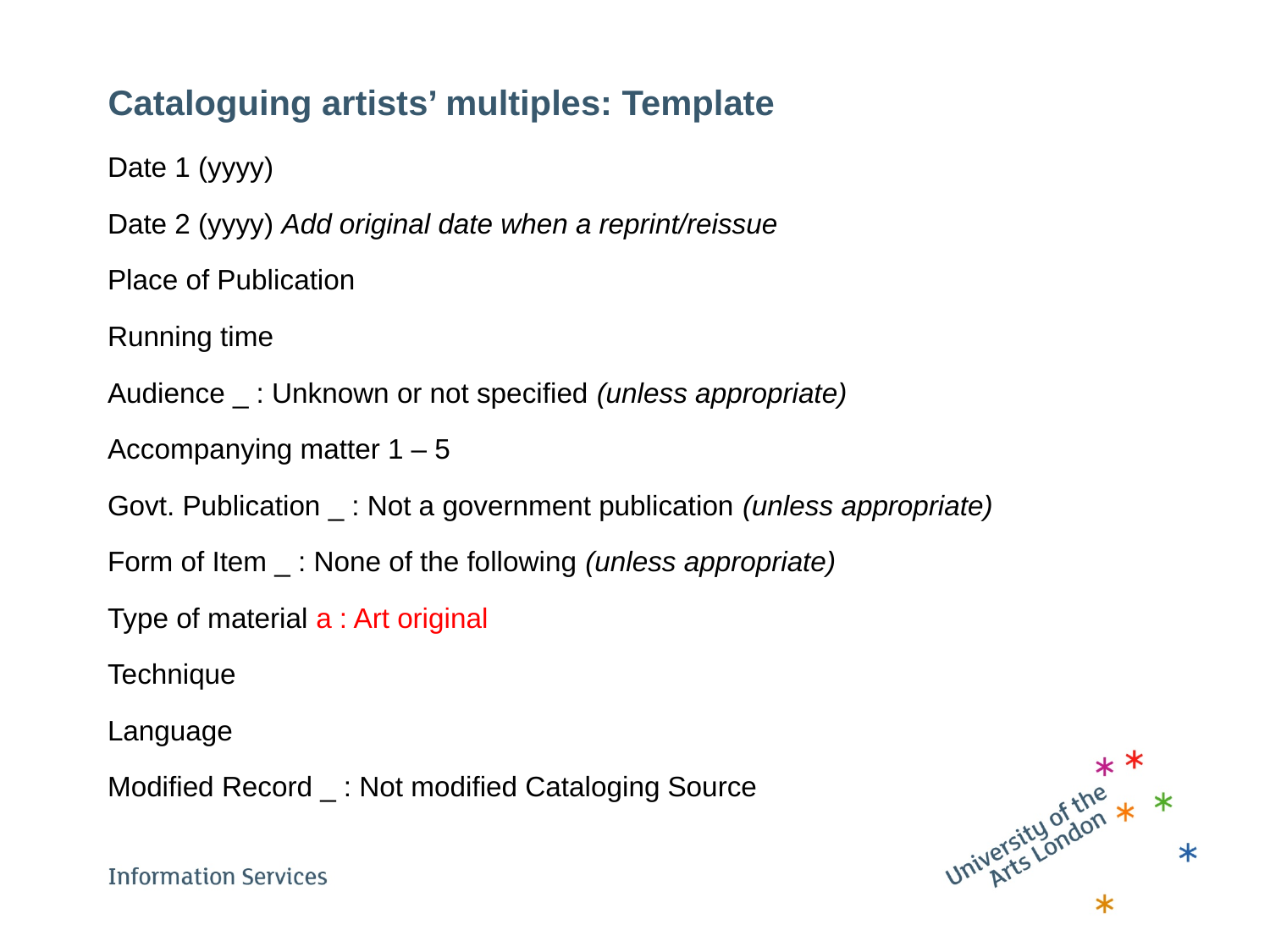

# Cataloguing artists’ multiples: Template
Date 1 (yyyy)
Date 2 (yyyy) Add original date when a reprint/reissue
Place of Publication
Running time
Audience _ : Unknown or not specified (unless appropriate)
Accompanying matter 1 – 5
Govt. Publication _ : Not a government publication (unless appropriate)
Form of Item _ : None of the following (unless appropriate)
Type of material a : Art original
Technique
Language
Modified Record _ : Not modified Cataloging Source